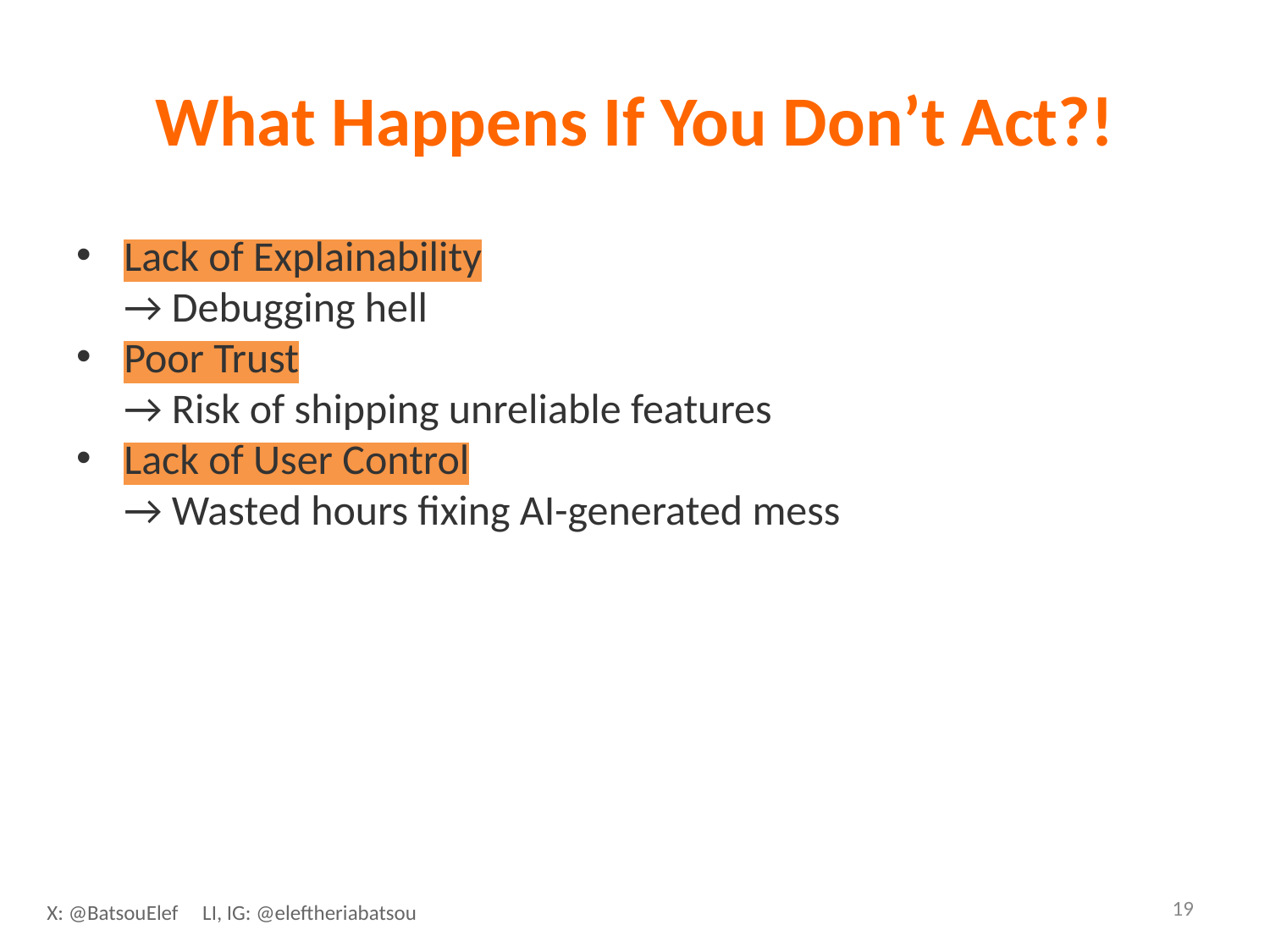

# What Happens If You Don’t Act?!
Lack of Explainability
→ Debugging hell
Poor Trust
→ Risk of shipping unreliable features
Lack of User Control
→ Wasted hours fixing AI-generated mess

19
X: @BatsouElef     LI, IG: @eleftheriabatsou